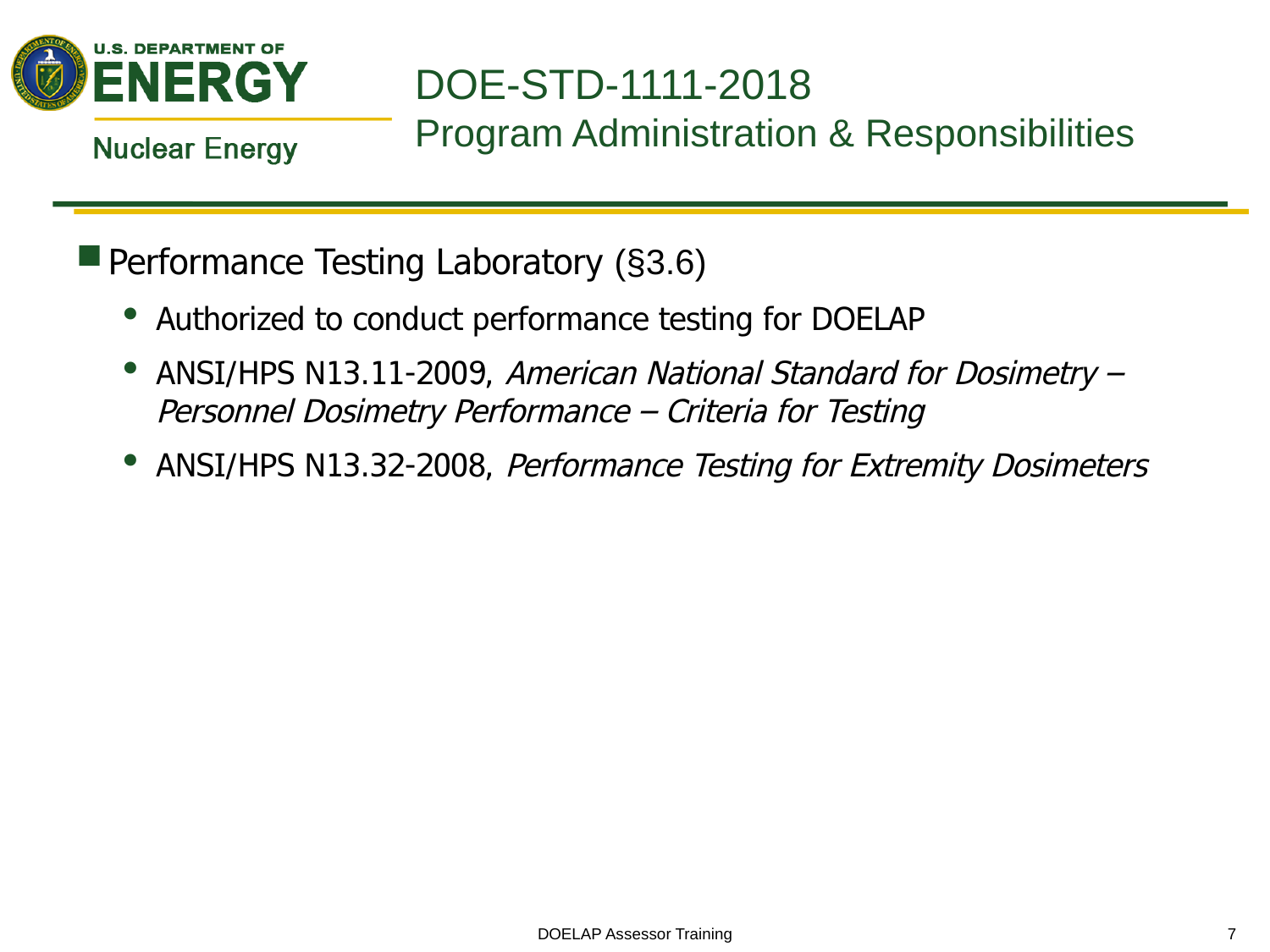

# DOE-STD-1111-2018 Program Administration & Responsibilities
Performance Testing Laboratory (§3.6)
Authorized to conduct performance testing for DOELAP
ANSI/HPS N13.11-2009, American National Standard for Dosimetry – Personnel Dosimetry Performance – Criteria for Testing
ANSI/HPS N13.32-2008, Performance Testing for Extremity Dosimeters

DOELAP Assessor Training